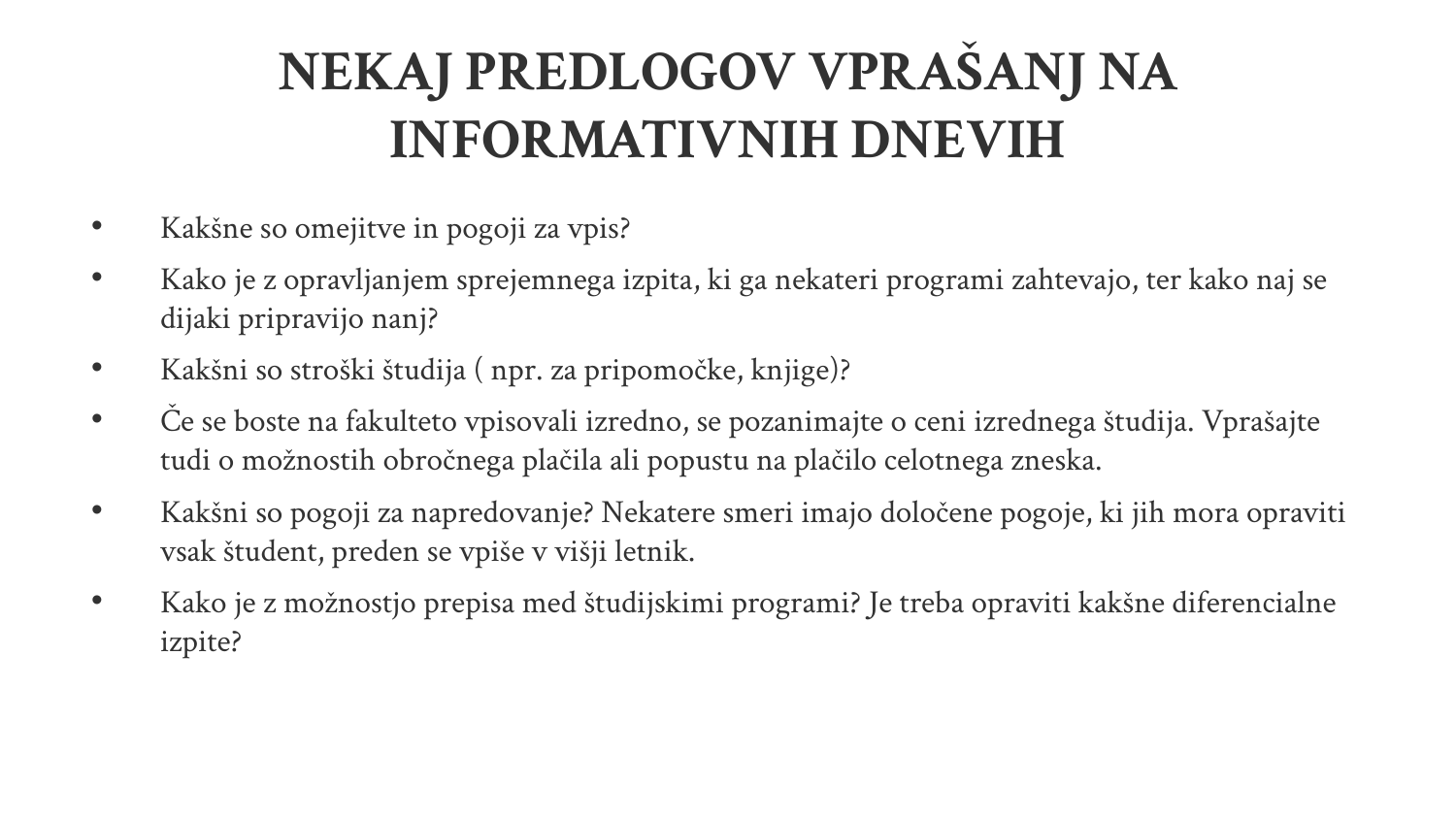

26
# Nekaj predlogov vprašanj na informativnih dnevih
Kakšne so omejitve in pogoji za vpis?
Kako je z opravljanjem sprejemnega izpita, ki ga nekateri programi zahtevajo, ter kako naj se dijaki pripravijo nanj?
Kakšni so stroški študija ( npr. za pripomočke, knjige)?
Če se boste na fakulteto vpisovali izredno, se pozanimajte o ceni izrednega študija. Vprašajte tudi o možnostih obročnega plačila ali popustu na plačilo celotnega zneska.
Kakšni so pogoji za napredovanje? Nekatere smeri imajo določene pogoje, ki jih mora opraviti vsak študent, preden se vpiše v višji letnik.
Kako je z možnostjo prepisa med študijskimi programi? Je treba opraviti kakšne diferencialne izpite?